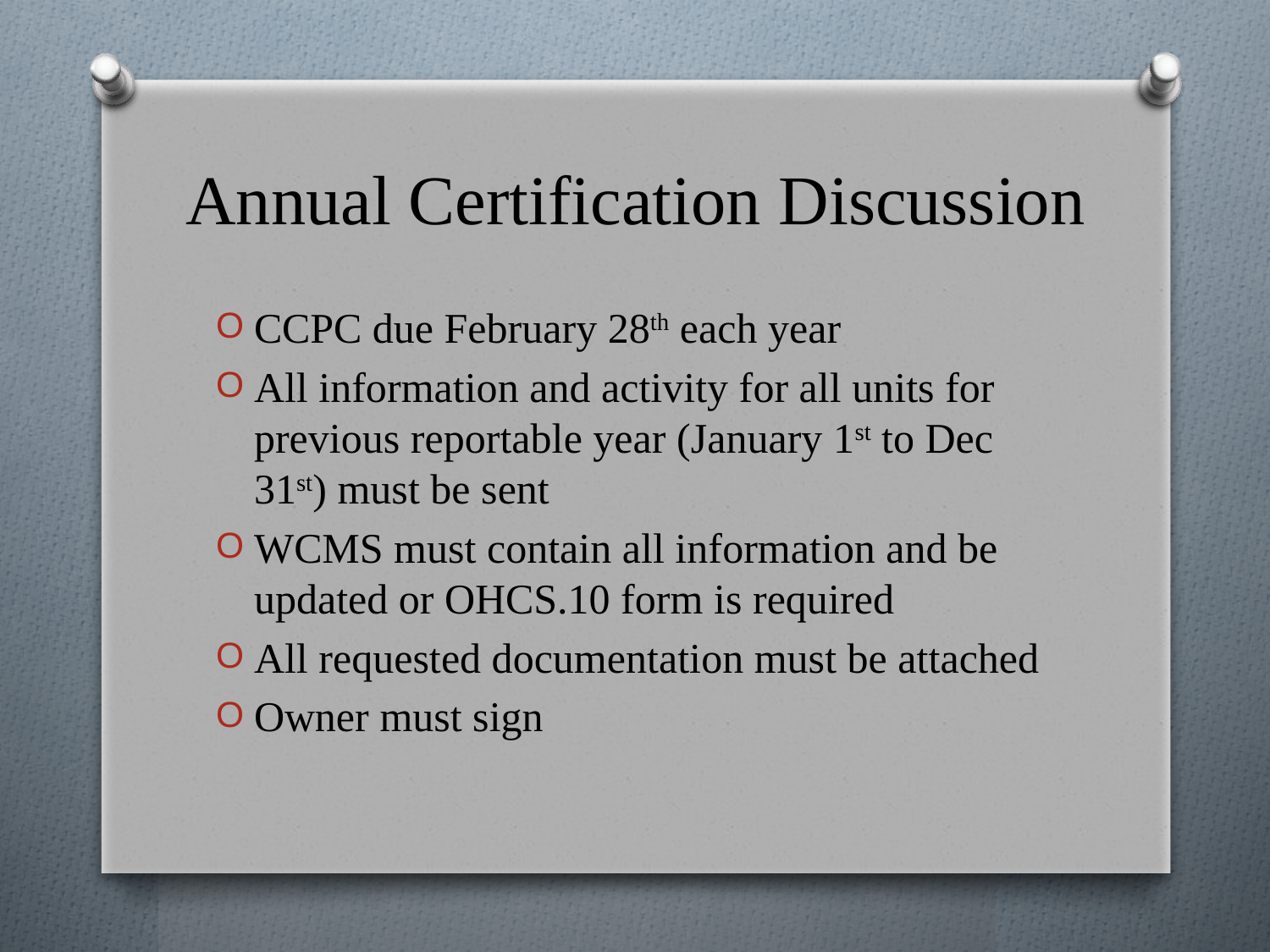

# Annual Certification Discussion
CCPC due February 28th each year
All information and activity for all units for previous reportable year (January 1st to Dec 31st) must be sent
WCMS must contain all information and be updated or OHCS.10 form is required
All requested documentation must be attached
Owner must sign